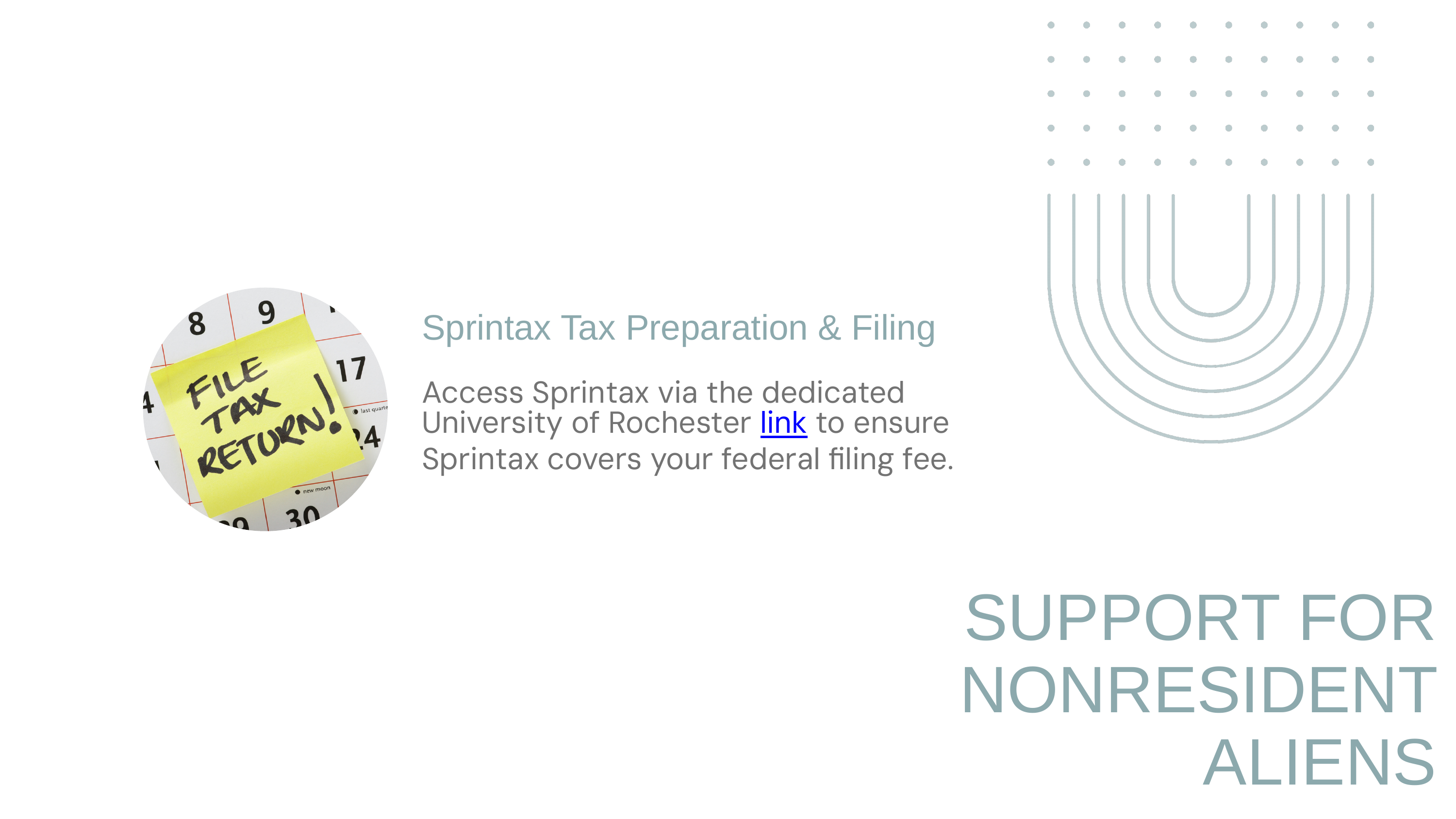

Sprintax Tax Preparation & Filing
Access Sprintax via the dedicated University of Rochester link to ensure Sprintax covers your federal filing fee.
SUPPORT FOR NONRESIDENT ALIENS